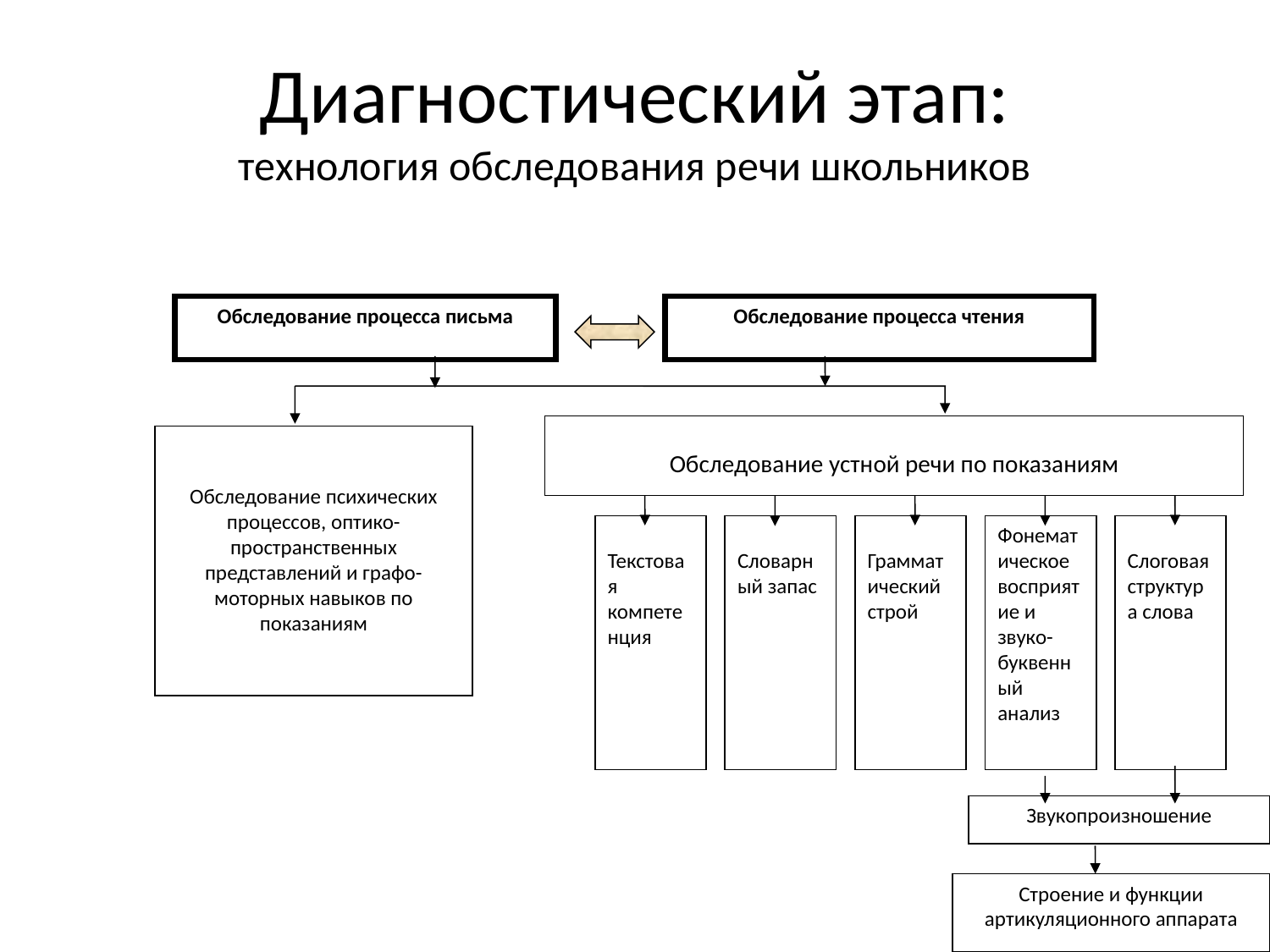

# Диагностический этап: технология обследования речи школьников
Обследование процесса письма
Обследование процесса чтения

Обследование устной речи по показаниям

Обследование психических процессов, оптико-пространственных представлений и графо-моторных навыков по показаниям

Текстовая компетенция

Словарный запас

Грамматический строй
Фонематическое восприятие и звуко-буквенный анализ

Слоговая структура слова

Звукопроизношение

Строение и функции артикуляционного аппарата